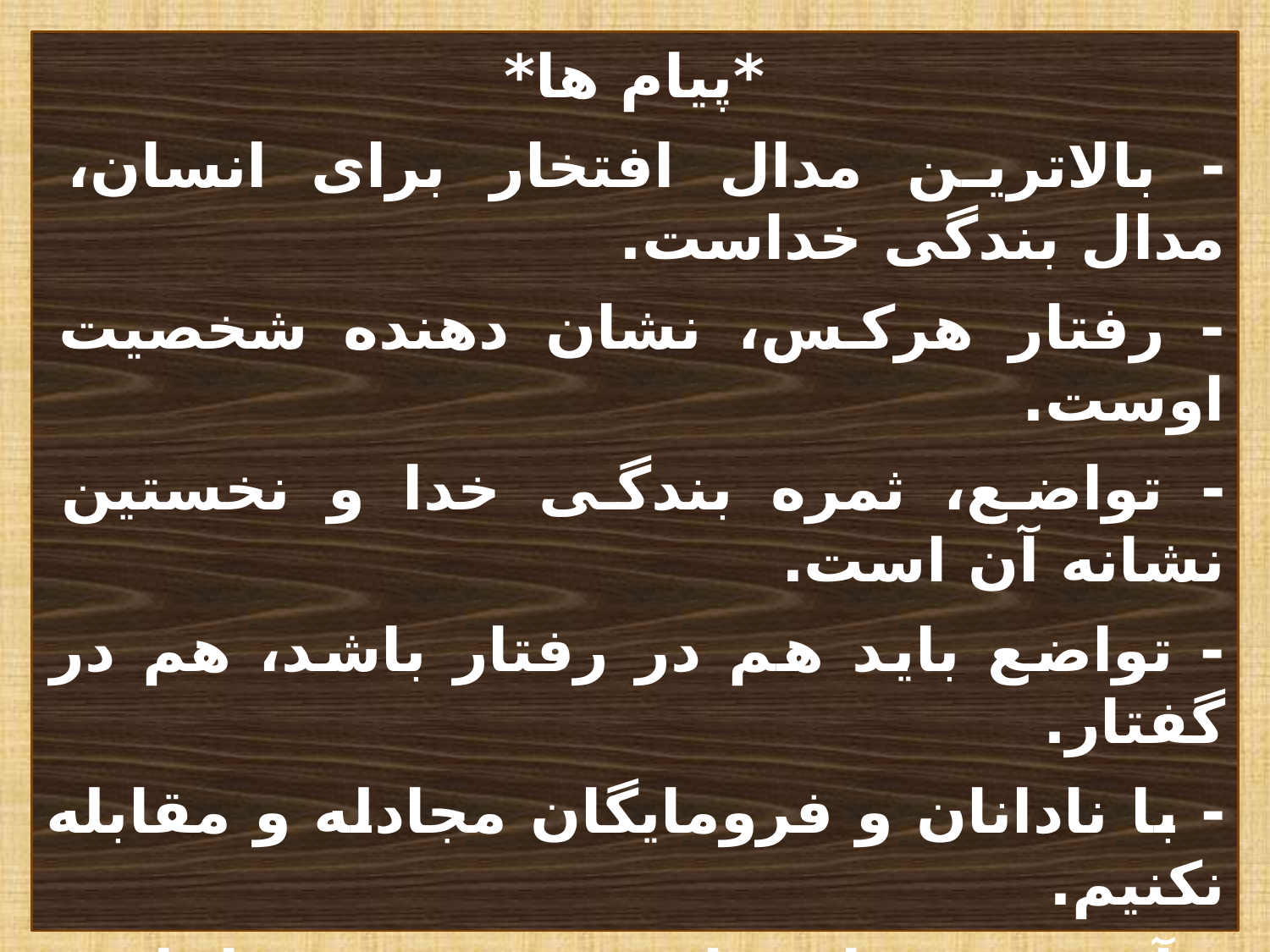

*پیام ها*
- بالاترین مدال افتخار برای انسان، مدال بندگی خداست.
- رفتار هرکس، نشان دهنده شخصیت اوست.
- تواضع، ثمره بندگی خدا و نخستین نشانه آن است.
- تواضع باید هم در رفتار باشد، هم در گفتار.
- با نادانان و فرومایگان مجادله و مقابله نکنیم.
- آنچه به عبادت ارزش می دهد، اخلاص در عمل است.
- نماز بهترین شیوه ی نیایش و پرستش است.